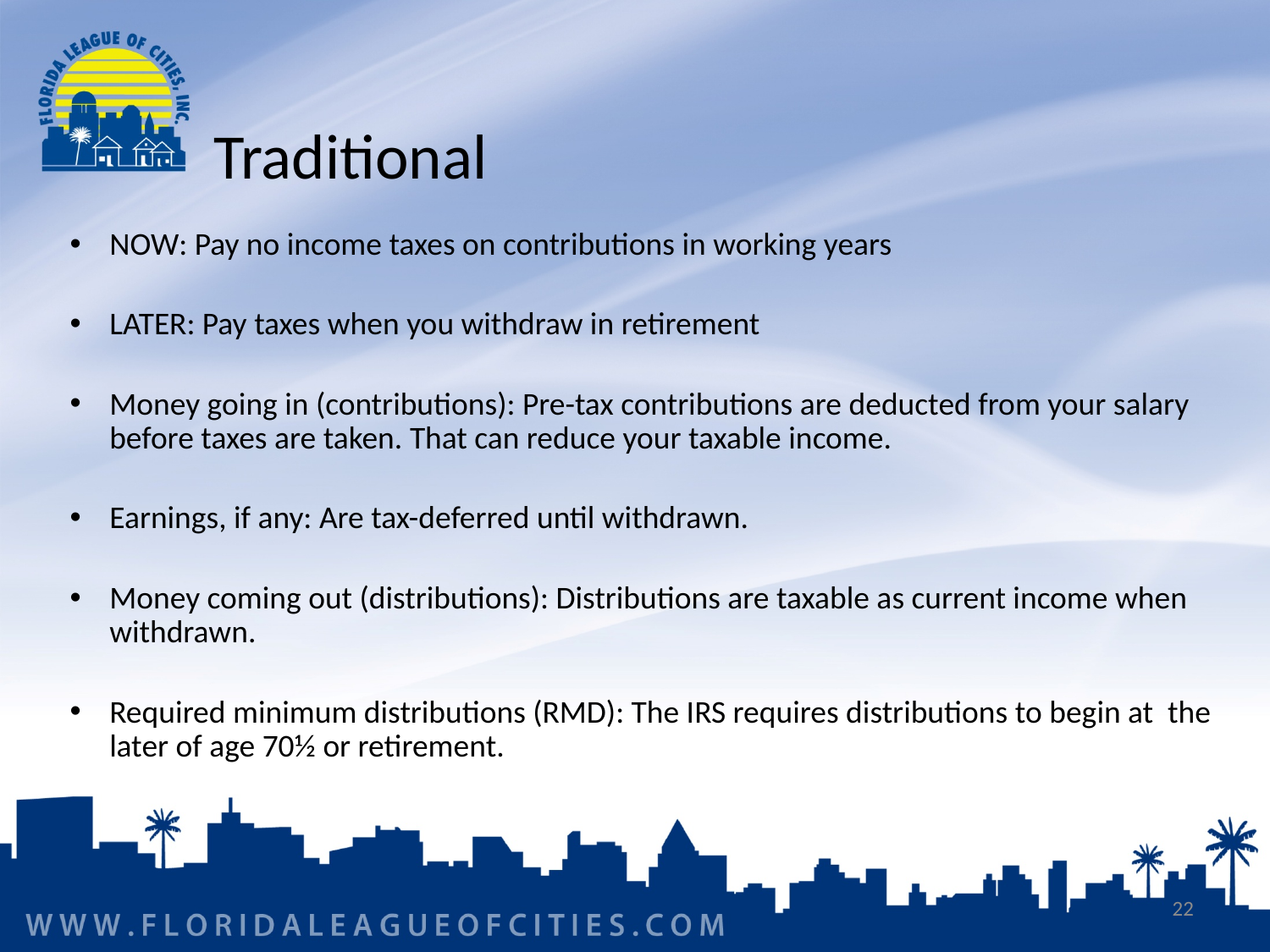

Traditional
NOW: Pay no income taxes on contributions in working years

LATER: Pay taxes when you withdraw in retirement

Money going in (contributions): Pre-tax contributions are deducted from your salary before taxes are taken. That can reduce your taxable income.

Earnings, if any: Are tax-deferred until withdrawn.

Money coming out (distributions): Distributions are taxable as current income when withdrawn.

Required minimum distributions (RMD): The IRS requires distributions to begin at  the later of age 70½ or retirement.

22